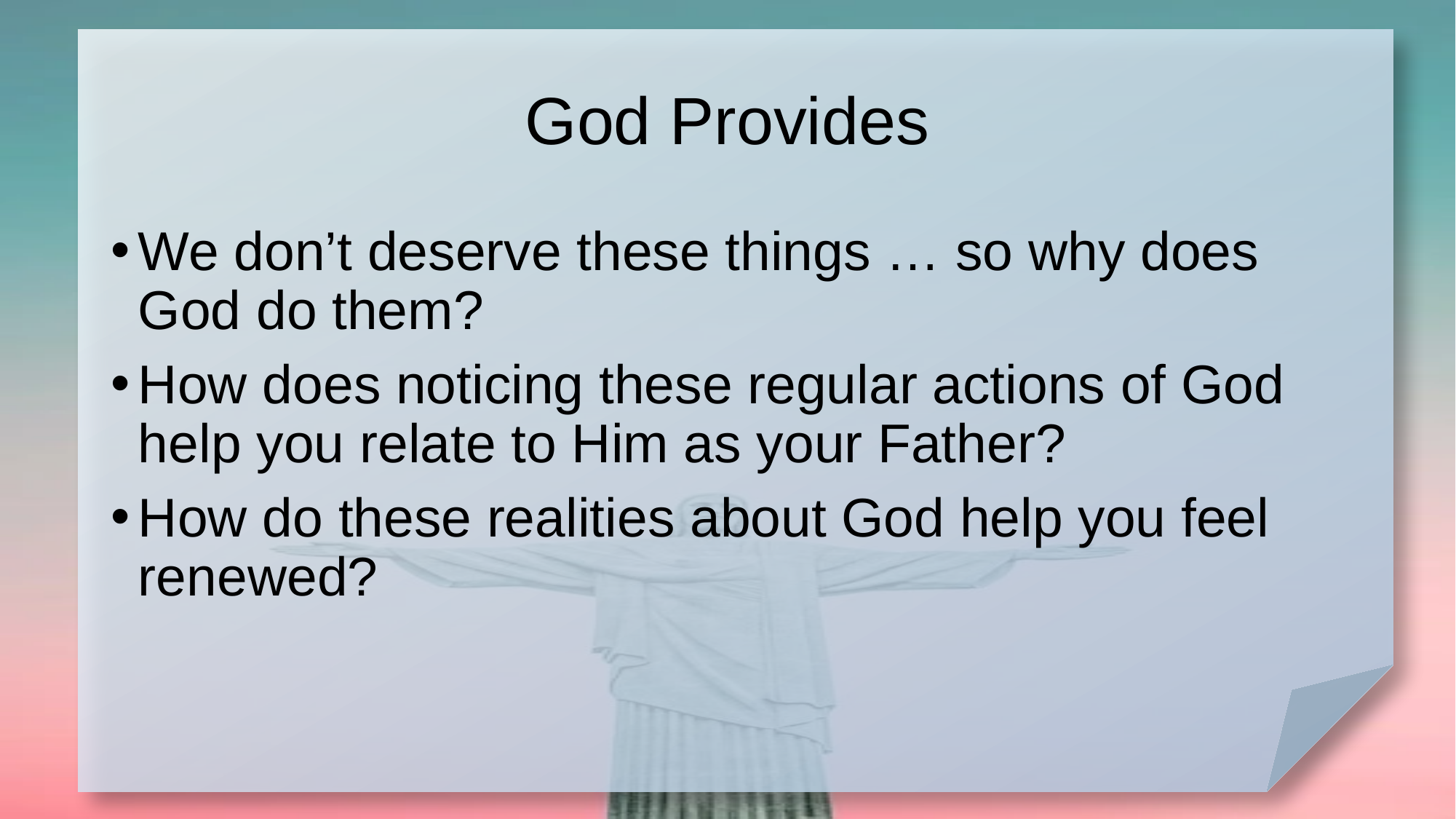

# God Provides
We don’t deserve these things … so why does God do them?
How does noticing these regular actions of God help you relate to Him as your Father?
How do these realities about God help you feel renewed?